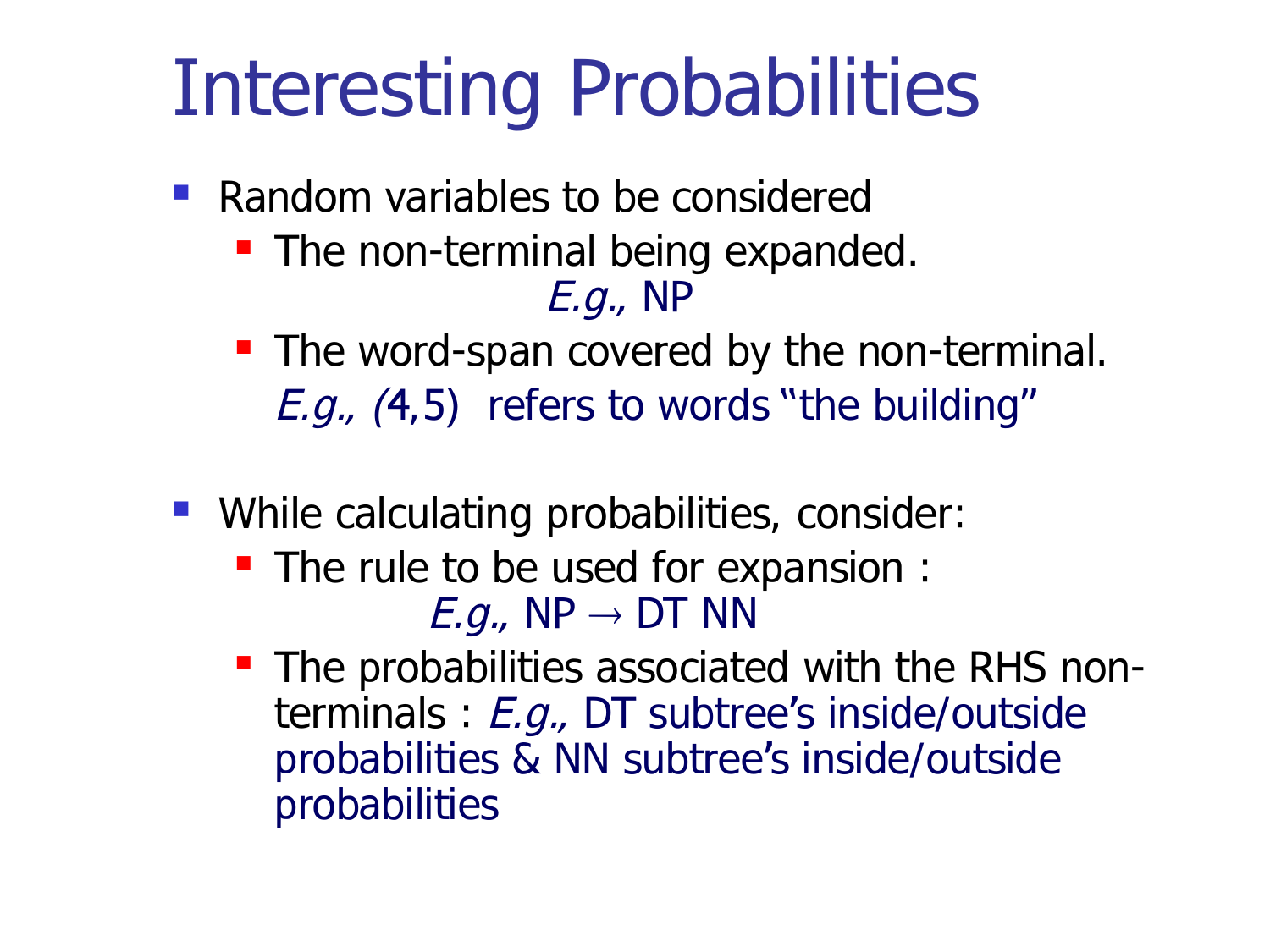

# Interesting Probabilities
Random variables to be considered
The non-terminal being expanded. 			           E.g., NP
The word-span covered by the non-terminal.
	E.g., (4,5)  refers to words “the building”

While calculating probabilities, consider:
The rule to be used for expansion : 			  E.g., NP → DT NN
The probabilities associated with the RHS non-terminals : E.g., DT subtree’s inside/outside probabilities & NN subtree’s inside/outside probabilities